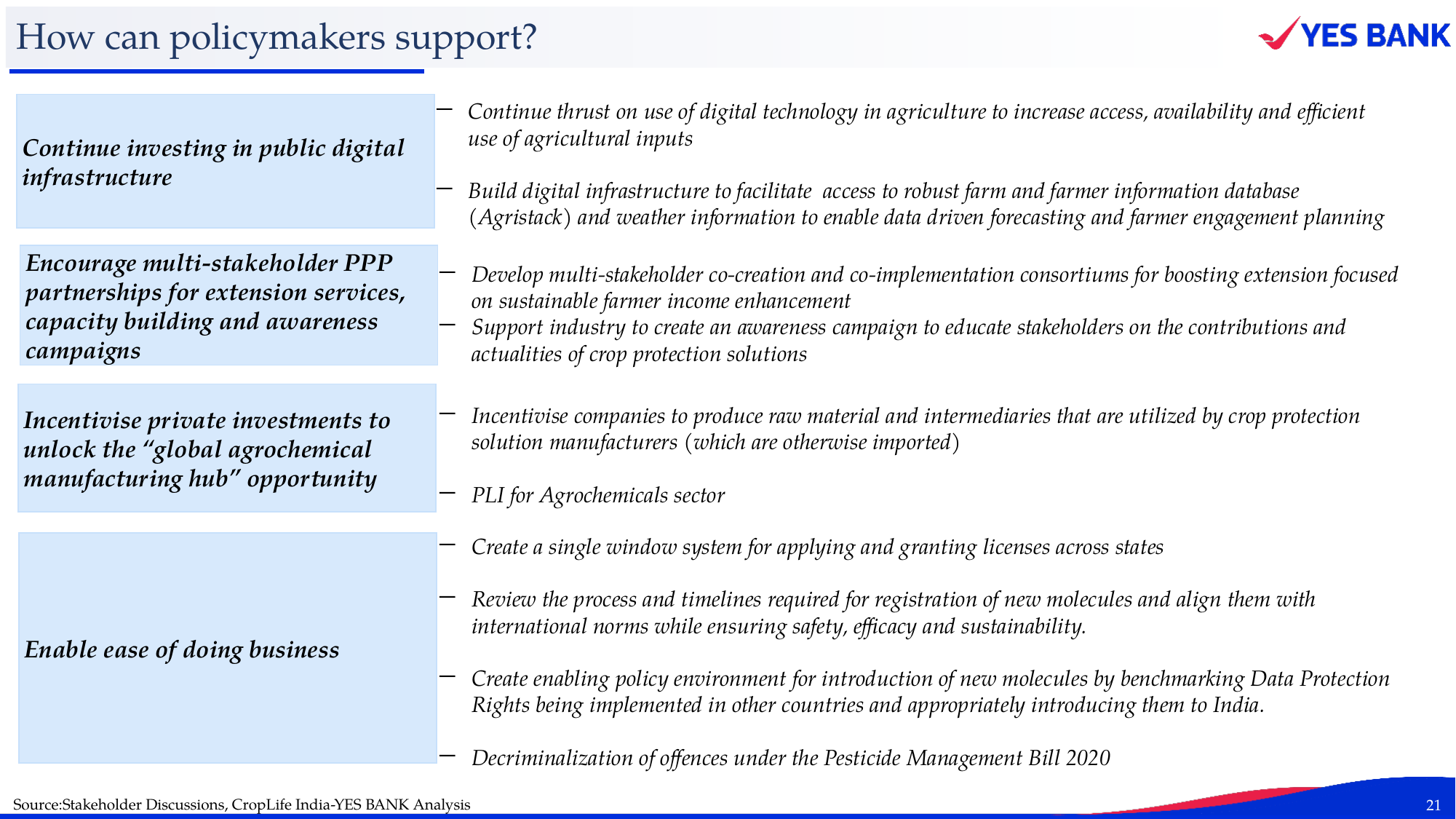

# How can policymakers support?
Continue investing in public digital infrastructure
Continue thrust on use of digital technology in agriculture to increase access, availability and efficient use of agricultural inputs

Build digital infrastructure to facilitate  access to robust farm and farmer information database (Agristack) and weather information to enable data driven forecasting and farmer engagement planning

Encourage multi-stakeholder PPP partnerships for extension services, capacity building and awareness campaigns
Develop multi-stakeholder co-creation and co-implementation consortiums for boosting extension focused on sustainable farmer income enhancement
Support industry to create an awareness campaign to educate stakeholders on the contributions and actualities of crop protection solutions
Incentivise private investments to unlock the “global agrochemical manufacturing hub” opportunity
Incentivise companies to produce raw material and intermediaries that are utilized by crop protection solution manufacturers (which are otherwise imported)

PLI for Agrochemicals sector
Create a single window system for applying and granting licenses across states

Review the process and timelines required for registration of new molecules and align them with international norms while ensuring safety, efficacy and sustainability.

Create enabling policy environment for introduction of new molecules by benchmarking Data Protection Rights being implemented in other countries and appropriately introducing them to India.

Decriminalization of offences under the Pesticide Management Bill 2020
Enable ease of doing business
Source:Stakeholder Discussions, CropLife India-YES BANK Analysis
21